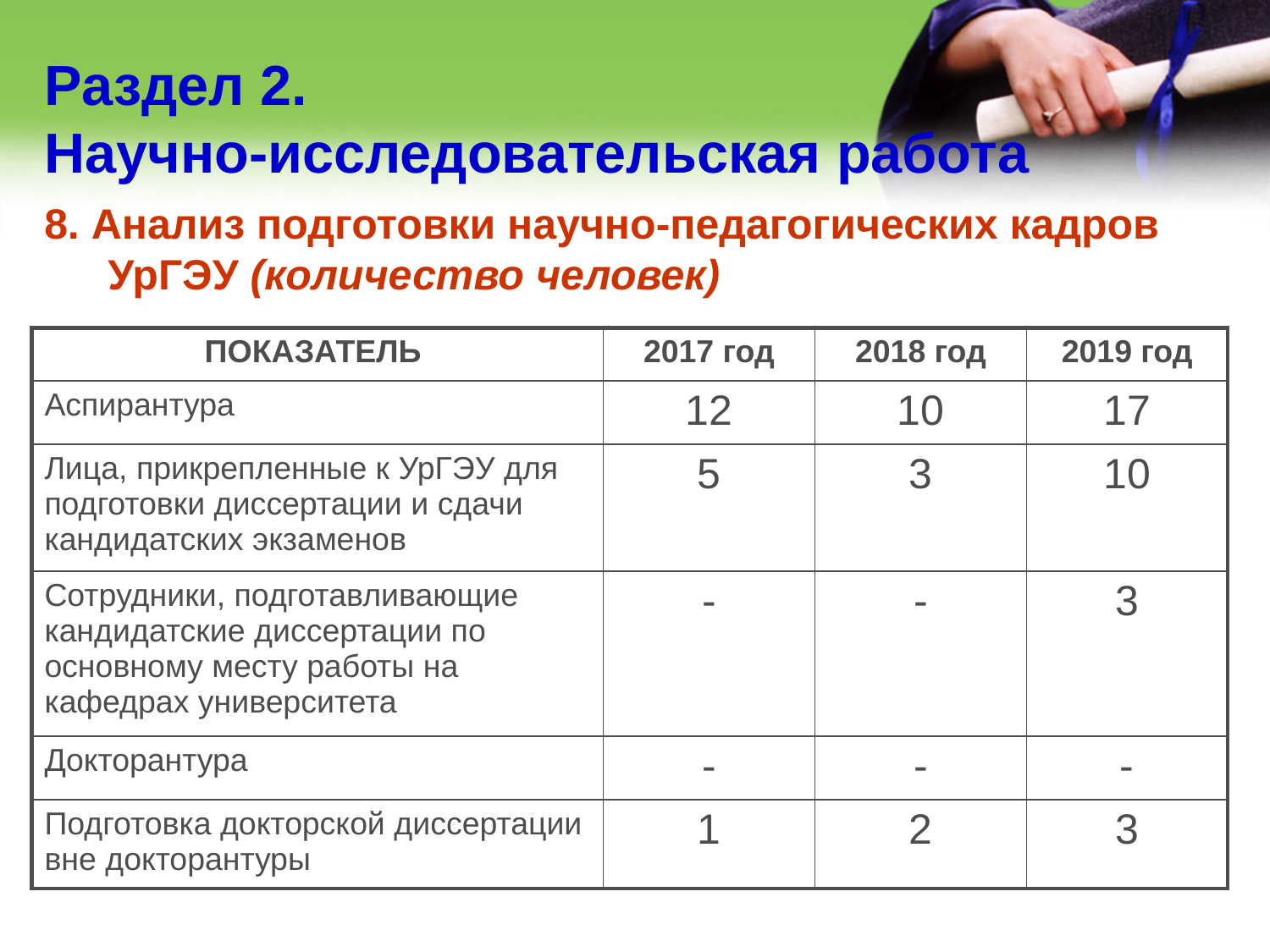

# Раздел 2. Научно-исследовательская работа
8. Анализ подготовки научно-педагогических кадров УрГЭУ (количество человек)
| ПОКАЗАТЕЛЬ | 2017 год | 2018 год | 2019 год |
| --- | --- | --- | --- |
| Аспирантура | 12 | 10 | 17 |
| Лица, прикрепленные к УрГЭУ для подготовки диссертации и сдачи кандидатских экзаменов | 5 | 3 | 10 |
| Сотрудники, подготавливающие кандидатские диссертации по основному месту работы на кафедрах университета | - | - | 3 |
| Докторантура | - | - | - |
| Подготовка докторской диссертации вне докторантуры | 1 | 2 | 3 |